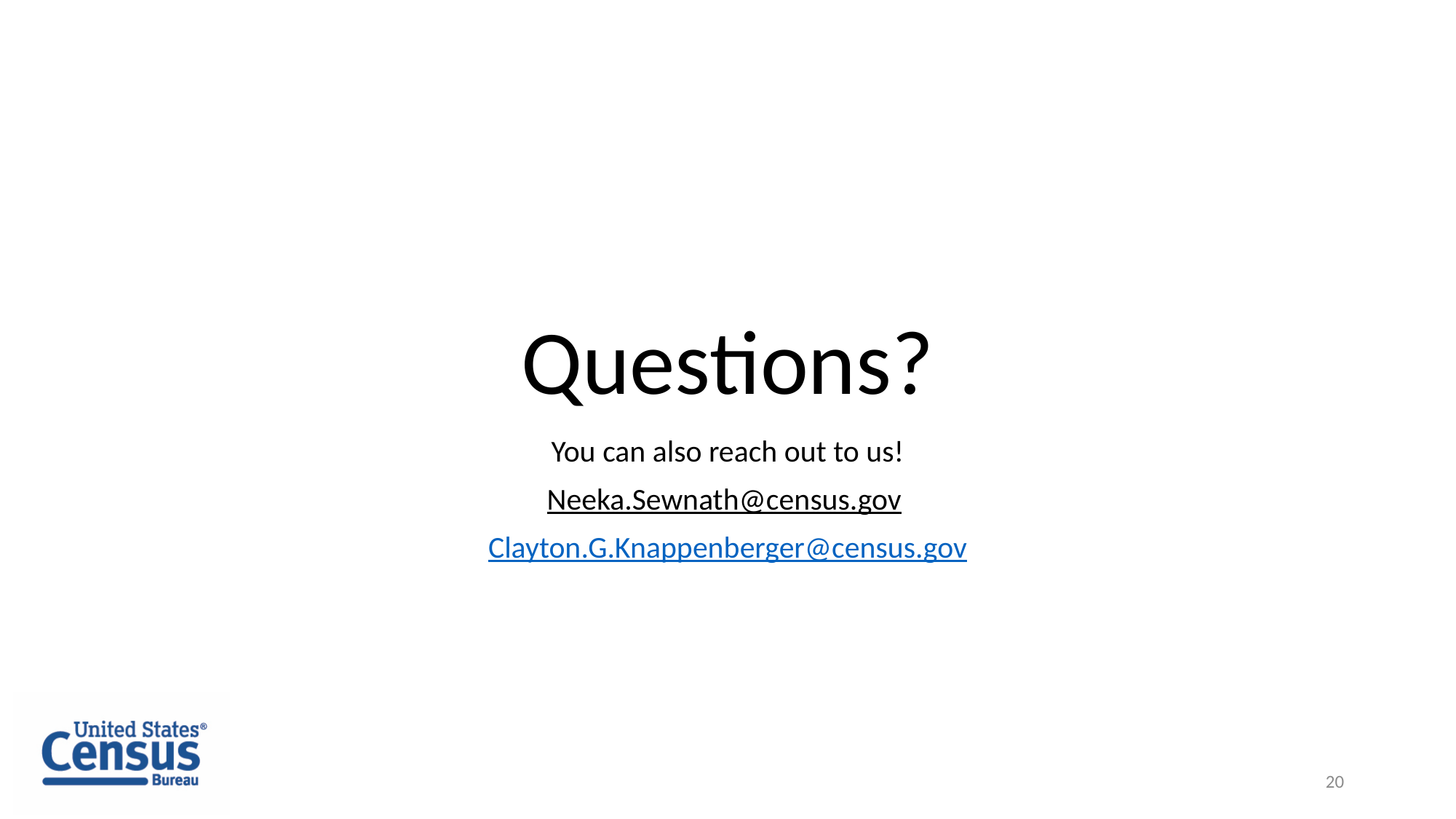

# Questions?
You can also reach out to us!
Neeka.Sewnath@census.gov
Clayton.G.Knappenberger@census.gov

20